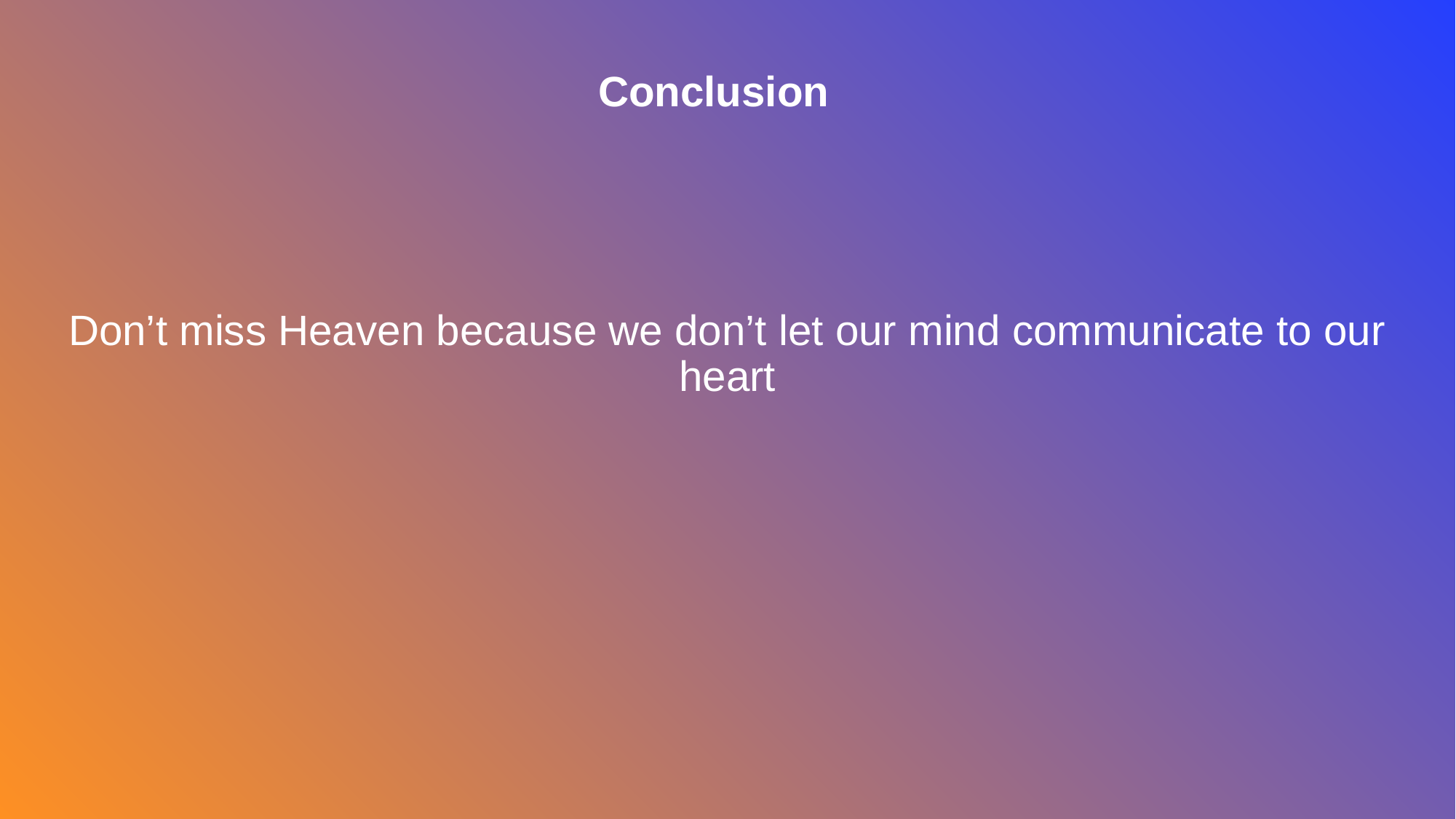

Conclusion

Don’t miss Heaven because we don’t let our mind communicate to our heart